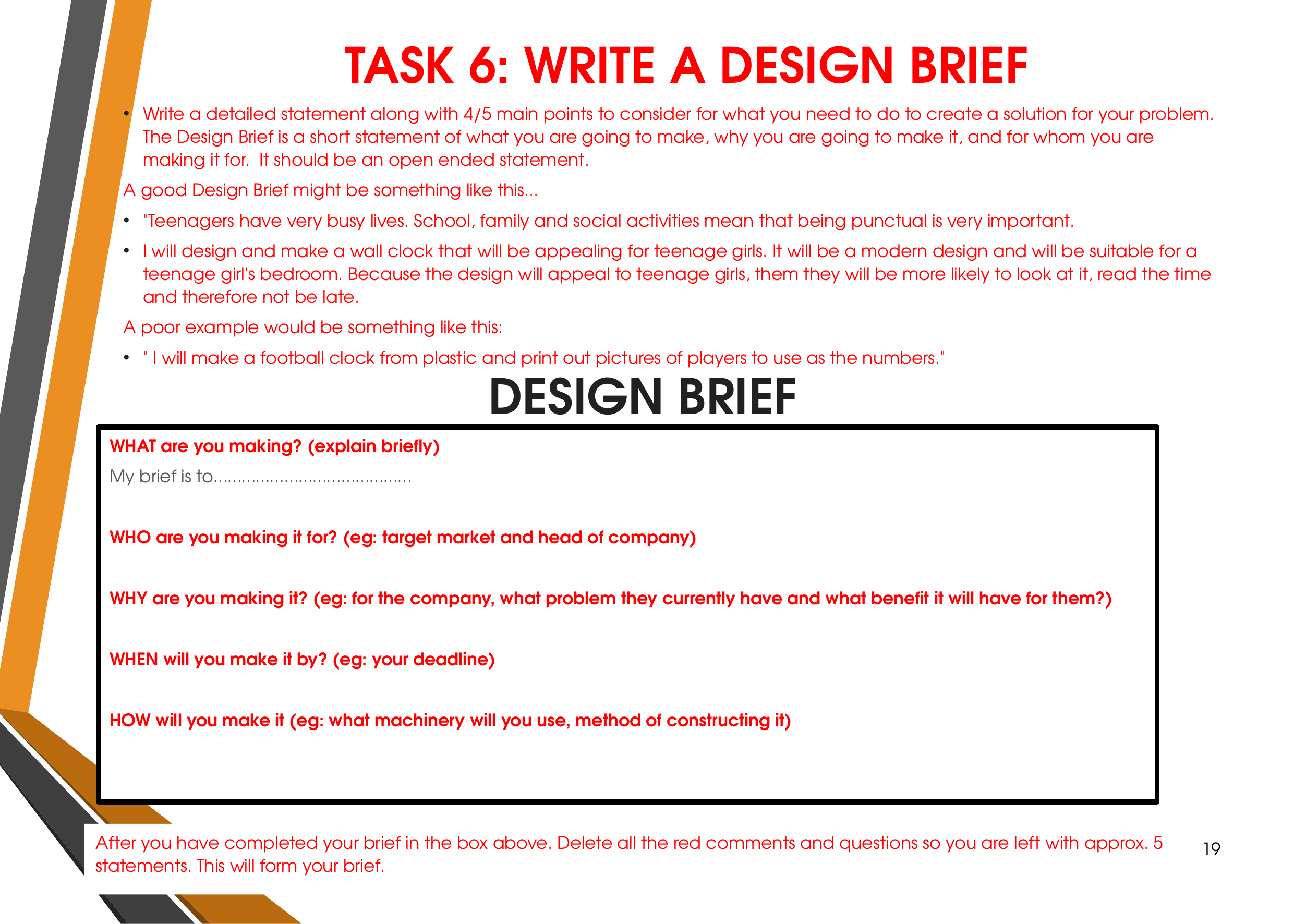

TASK 6: WRITE A DESIGN BRIEF
Write a detailed statement along with 4/5 main points to consider for what you need to do to create a solution for your problem. The Design Brief is a short statement of what you are going to make, why you are going to make it, and for whom you are making it for.  It should be an open ended statement.
A good Design Brief might be something like this...
"Teenagers have very busy lives. School, family and social activities mean that being punctual is very important.
I will design and make a wall clock that will be appealing for teenage girls. It will be a modern design and will be suitable for a teenage girl's bedroom. Because the design will appeal to teenage girls, them they will be more likely to look at it, read the time and therefore not be late.
A poor example would be something like this:
" I will make a football clock from plastic and print out pictures of players to use as the numbers."

DESIGN BRIEF
WHAT are you making? (explain briefly)
My brief is to……………………………………

WHO are you making it for? (eg: target market and head of company)

WHY are you making it? (eg: for the company, what problem they currently have and what benefit it will have for them?)

WHEN will you make it by? (eg: your deadline)

HOW will you make it (eg: what machinery will you use, method of constructing it)
After you have completed your brief in the box above. Delete all the red comments and questions so you are left with approx. 5 statements. This will form your brief.
19